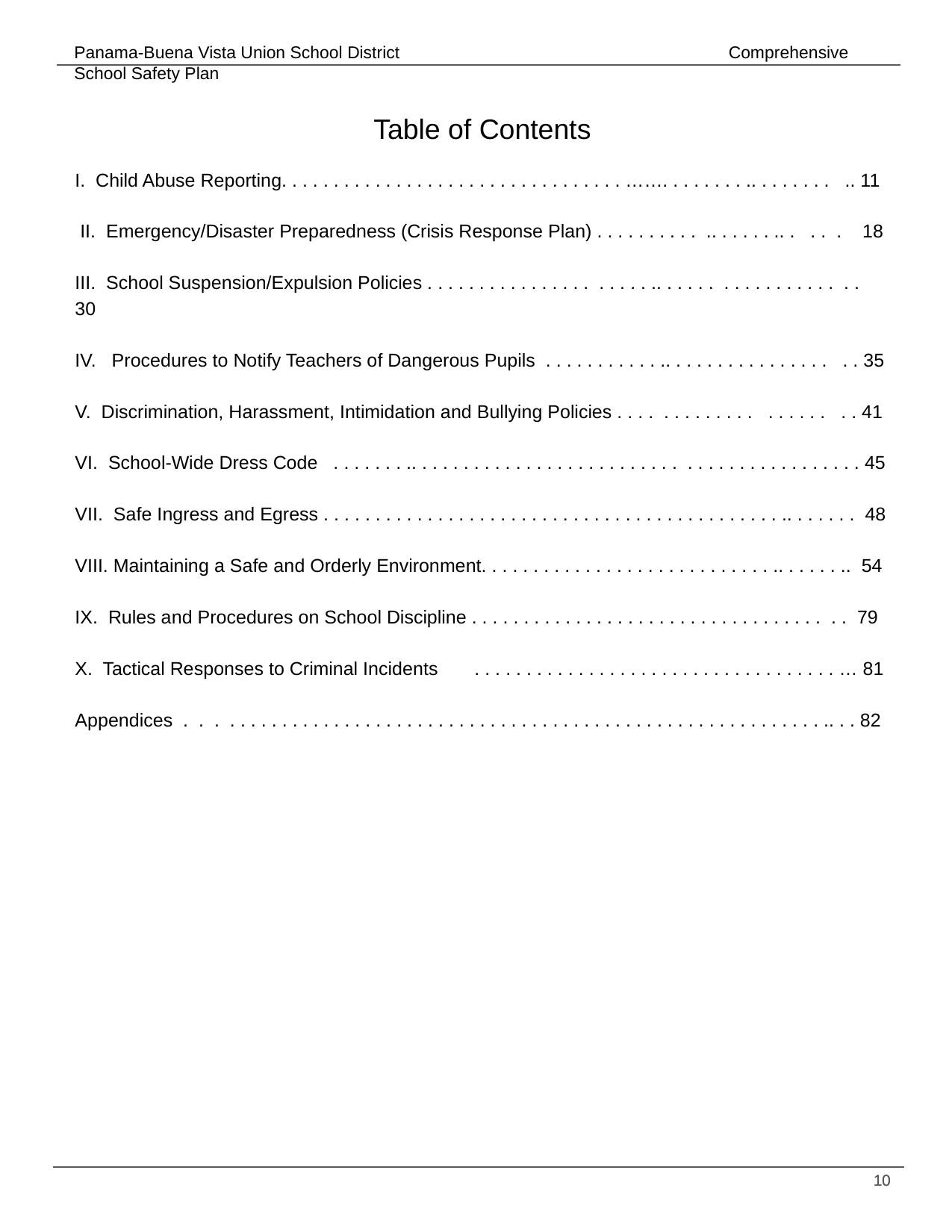

Table of Contents
I.  Child Abuse Reporting. . . . . . . . . . . . . . . . . . . . . . . . . . . . . . . . . ……. . . . . . . . .. . . . . . . .   .. 11

 II.  Emergency/Disaster Preparedness (Crisis Response Plan) . . . . . . . . . .  .. . . . . . .. .   . .  .    18

III.  School Suspension/Expulsion Policies . . . . . . . . . . . . . . . .  . . . . . .. . . . . .  . . . . . . . . . . .  . . 30

IV.   Procedures to Notify Teachers of Dangerous Pupils  . . . . . . . . . . . .. . . . . . . . . . . . . . . .   . . 35

V.  Discrimination, Harassment, Intimidation and Bullying Policies . . . .  . . . . . . . . .   . . . . . .   . . 41

VI.  School-Wide Dress Code   . . . . . . . .. . . . . . . . . . . . . . . . . . . . . . . . . .  . . . . . . . . . . . . . . . . . 45

VII.  Safe Ingress and Egress . . . . . . . . . . . . . . . . . . . . . . . . . . . . . . . . . . . . . . . . . . . . .. . . . . . .  48

VIII. Maintaining a Safe and Orderly Environment. . . . . . . . . . . . . . . . . . . . . . . . . . . . .. . . . . . ..  54

IX.  Rules and Procedures on School Discipline . . . . . . . . . . . . . . . . . . . . . . . . . . . . . . . . . .  . .  79

X.  Tactical Responses to Criminal Incidents       . . . . . . . . . . . . . . . . . . . . . . . . . . . . . . . . . . . … 81

Appendices  .  .  .  . . . . . . . . . . . . . . . . . . . . . . . . . . . . . . . . . . . . . . . . . . . . . . . . . . . . . . . . . .. . . 82

10
10